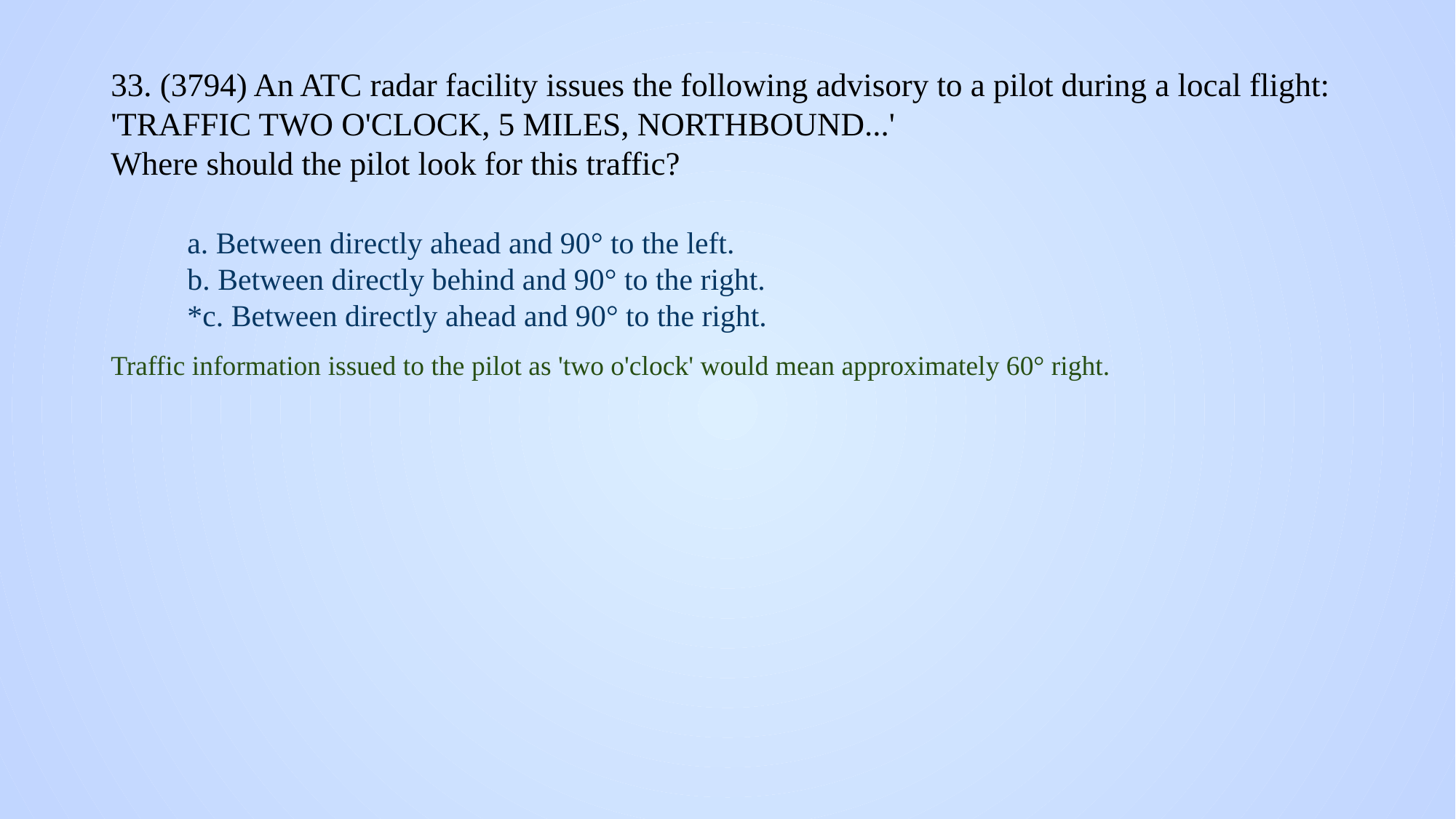

# 33. (3794) An ATC radar facility issues the following advisory to a pilot during a local flight: 'TRAFFIC TWO O'CLOCK, 5 MILES, NORTHBOUND...' Where should the pilot look for this traffic?
a. Between directly ahead and 90° to the left.
b. Between directly behind and 90° to the right.
*c. Between directly ahead and 90° to the right.
Traffic information issued to the pilot as 'two o'clock' would mean approximately 60° right.